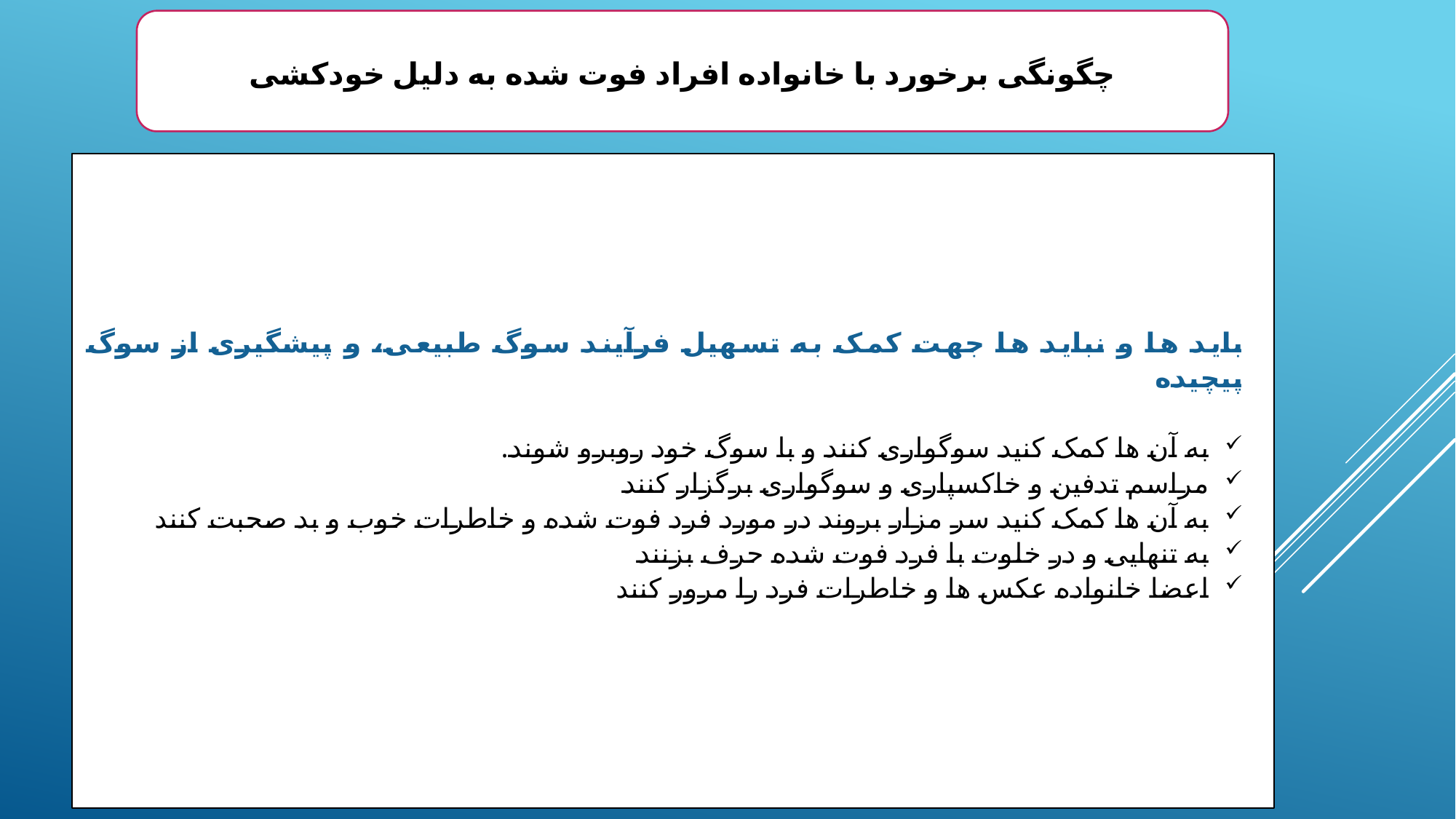

چگونگی برخورد با خانواده افراد فوت شده به دلیل خودکشی
باید ها و نباید ها جهت کمک به تسهیل فرآیند سوگ طبیعی، و پیشگیری از سوگ پیچیده

به آن ها کمک کنید سوگواری کنند و با سوگ خود روبرو شوند.
مراسم تدفین و خاکسپاری و سوگواری برگزار کنند
به آن ها کمک کنید سر مزار بروند در مورد فرد فوت شده و خاطرات خوب و بد صحبت کنند
به تنهایی و در خلوت با فرد فوت شده حرف بزنند
اعضا خانواده عکس ها و خاطرات فرد را مرور کنند